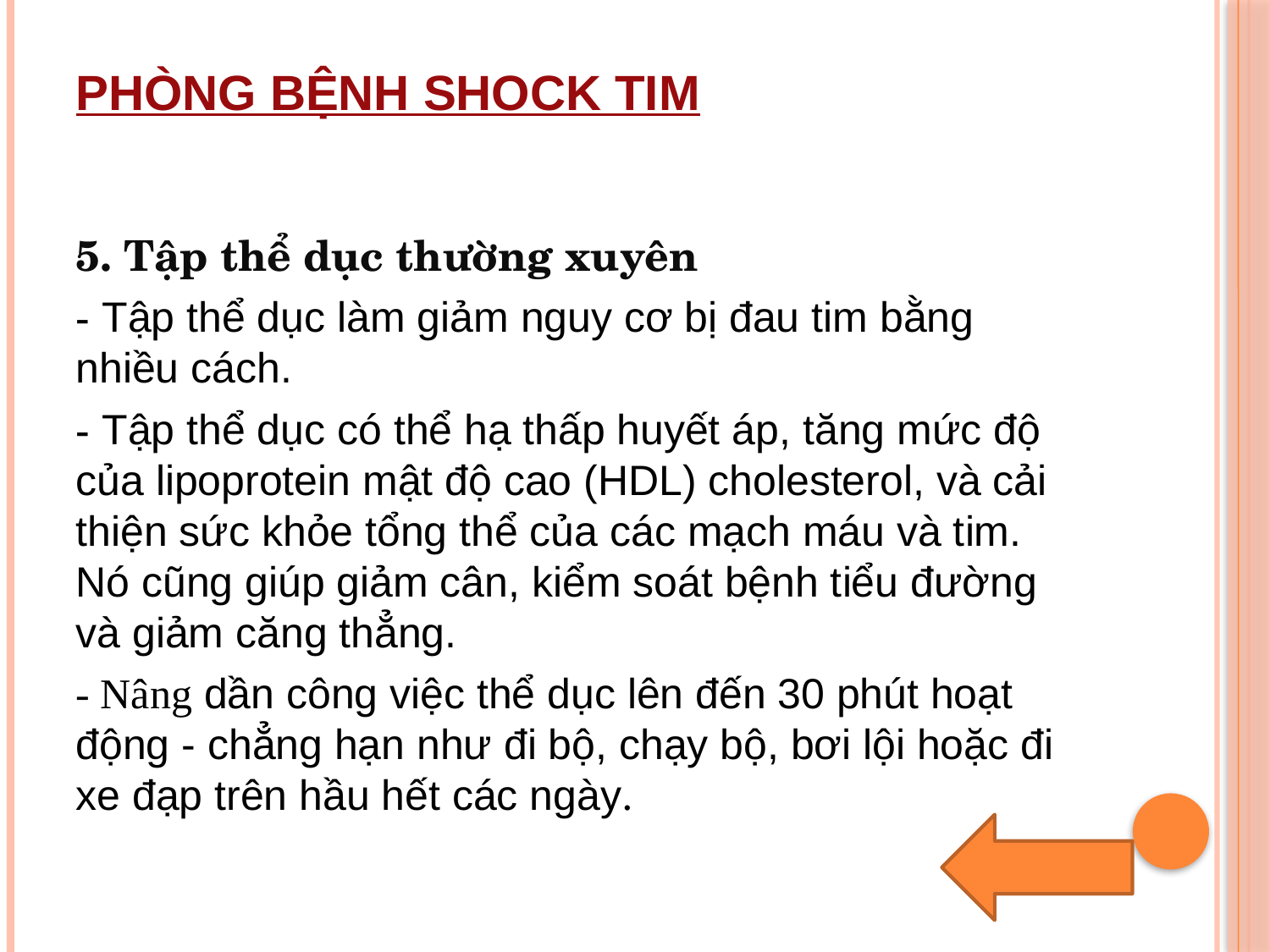

# PHÒNG BỆNH SHOCK TIM
5. Tập thể dục thường xuyên
- Tập thể dục làm giảm nguy cơ bị đau tim bằng nhiều cách.
- Tập thể dục có thể hạ thấp huyết áp, tăng mức độ của lipoprotein mật độ cao (HDL) cholesterol, và cải thiện sức khỏe tổng thể của các mạch máu và tim. Nó cũng giúp giảm cân, kiểm soát bệnh tiểu đường và giảm căng thẳng.
- Nâng dần công việc thể dục lên đến 30 phút hoạt động - chẳng hạn như đi bộ, chạy bộ, bơi lội hoặc đi xe đạp trên hầu hết các ngày.